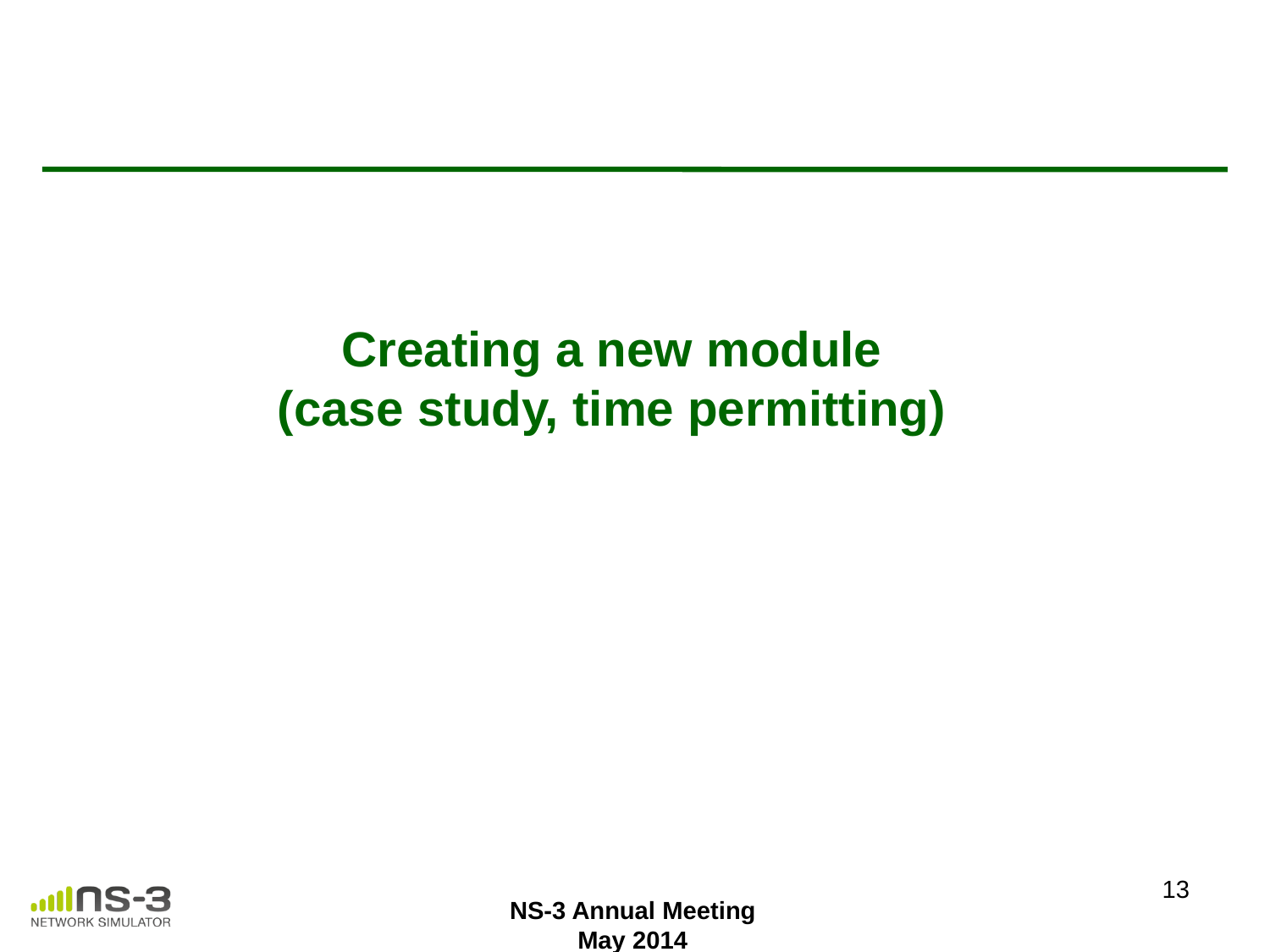

# Creating a new module (case study, time permitting)
13
NS-3 Annual Meeting
May 2014